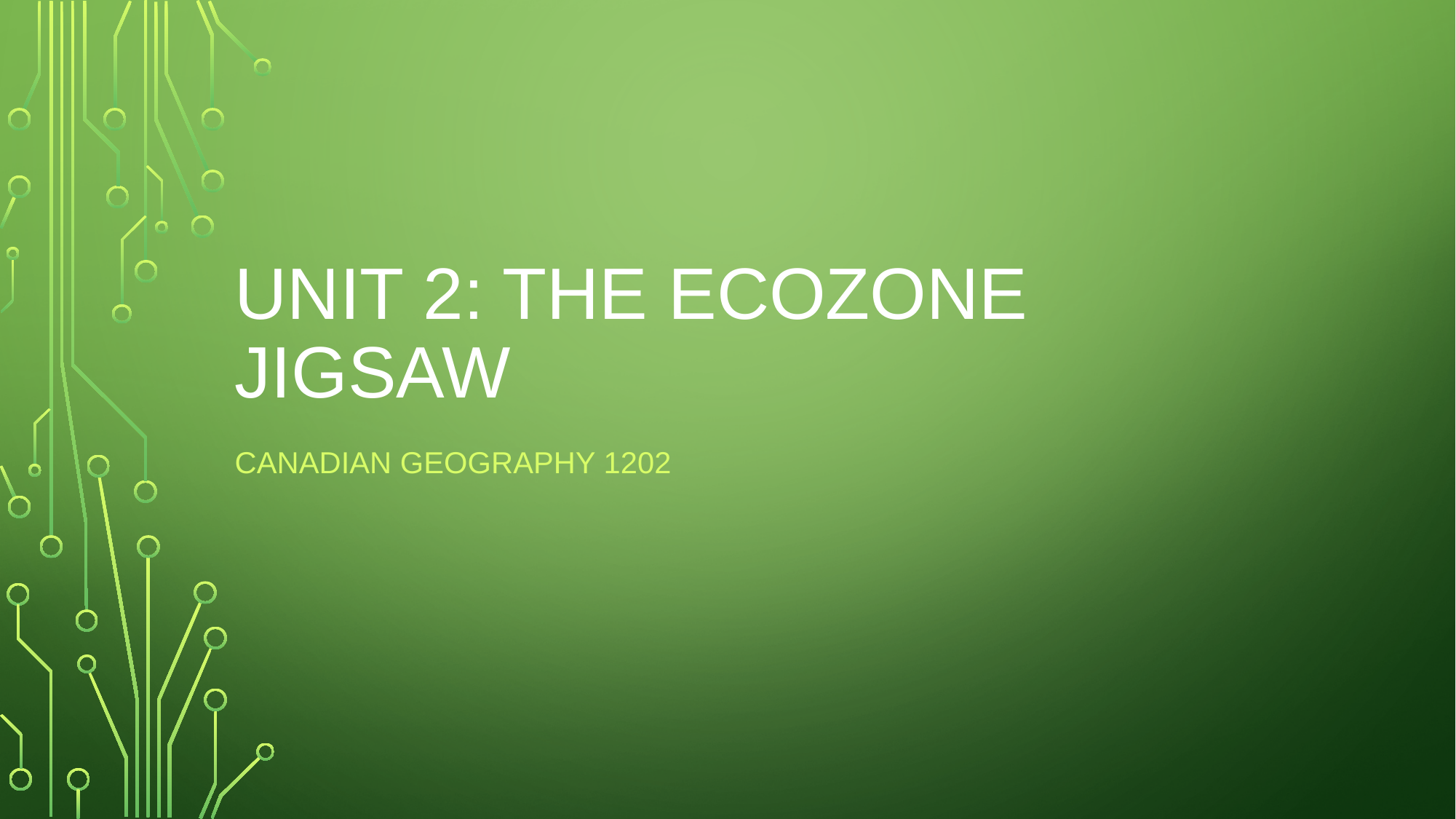

# Unit 2: The Ecozone Jigsaw
Canadian Geography 1202